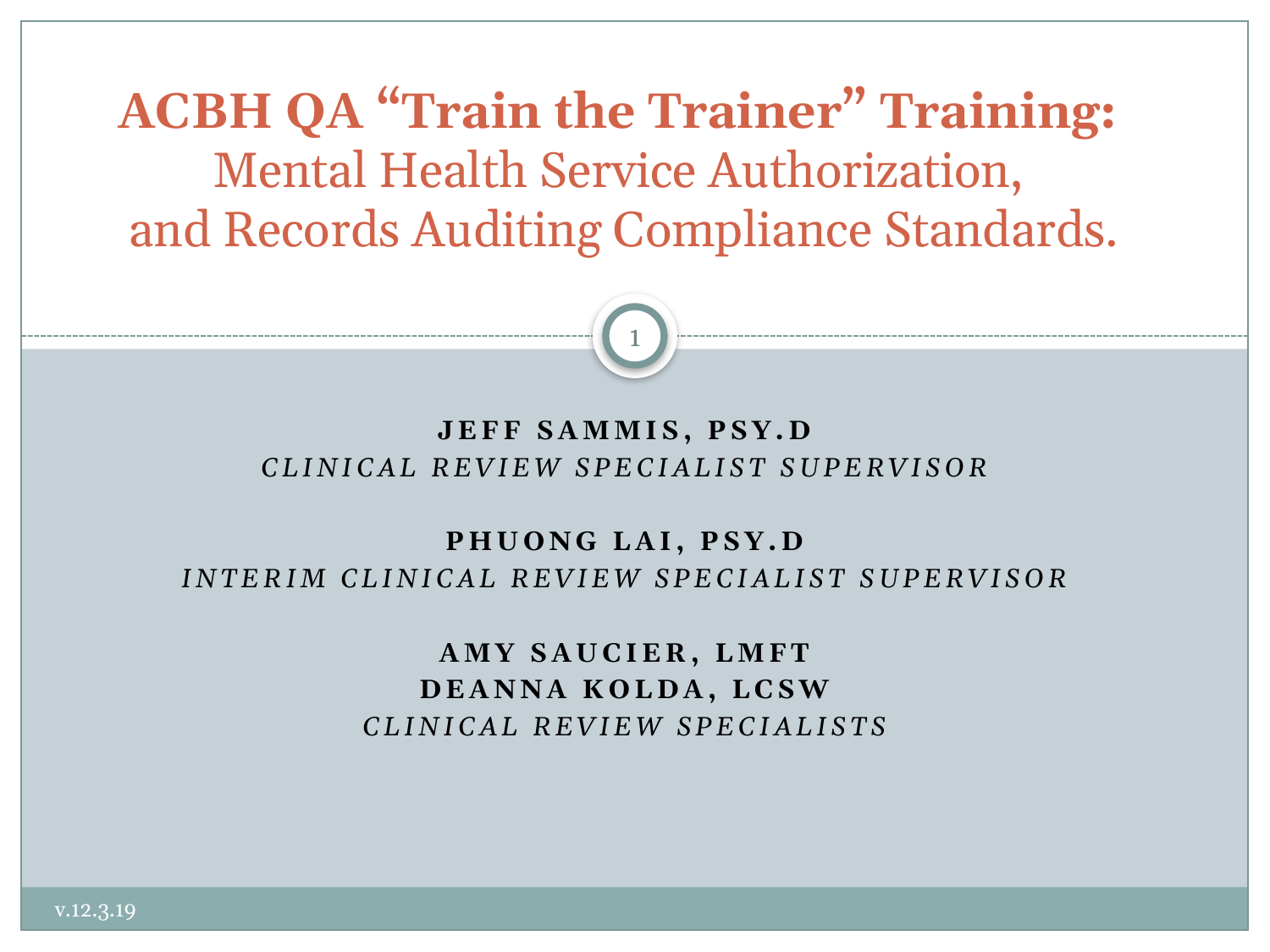

# ACBH QA “Train the Trainer” Training: Mental Health Service Authorization, and Records Auditing Compliance Standards.
1

JEFF SAMMIS, PSY.D
Clinical Review Specialist Supervisor

Phuong Lai, Psy.D
Interim Clinical Review Specialist Supervisor

Amy SaucIer, LMFT
Deanna Kolda, LCSW
Clinical Review Specialists

v.12.3.19